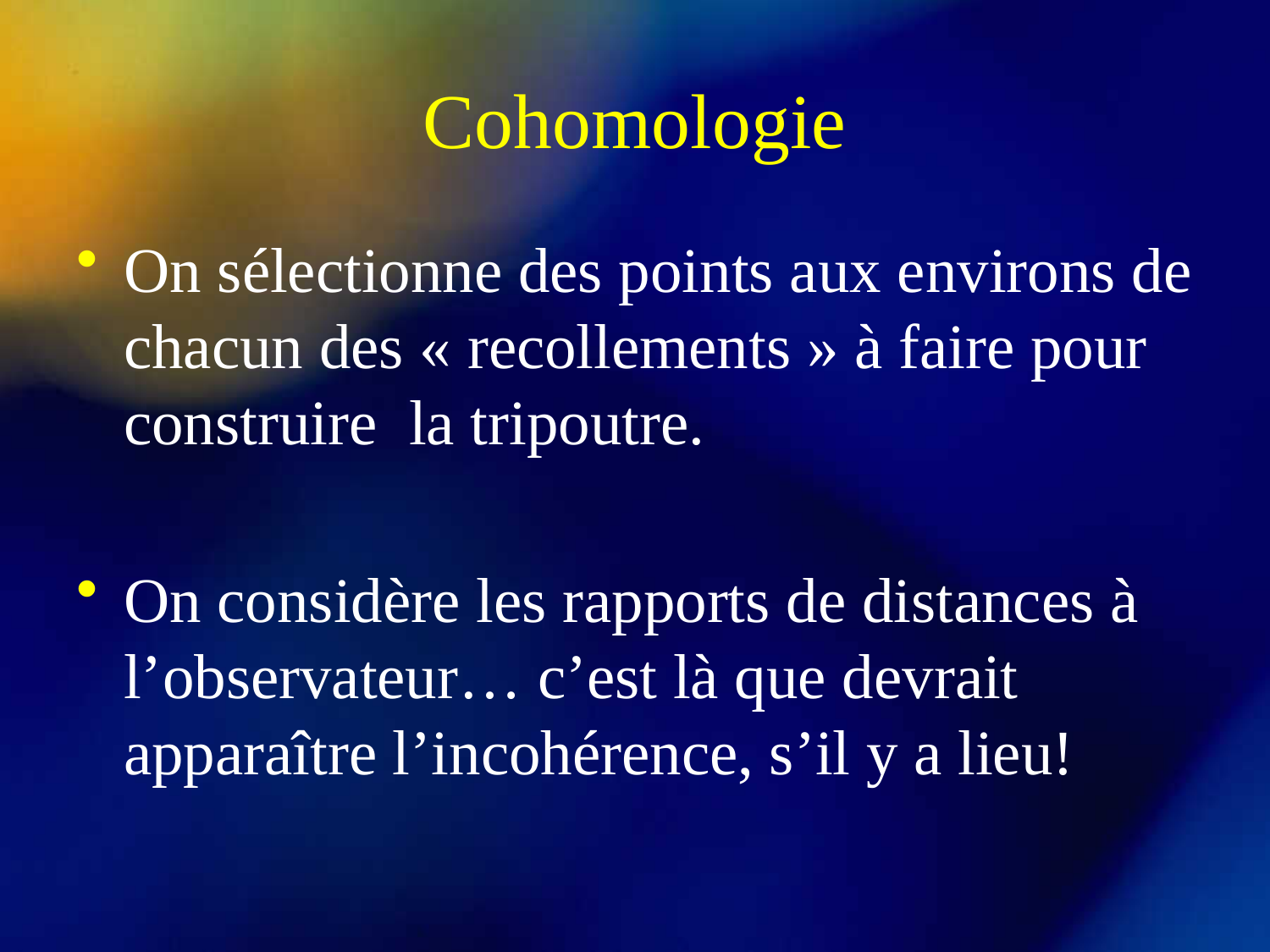

# Cohomologie
On sélectionne des points aux environs de chacun des « recollements » à faire pour construire  la tripoutre.

On considère les rapports de distances à l’observateur… c’est là que devrait apparaître l’incohérence, s’il y a lieu!